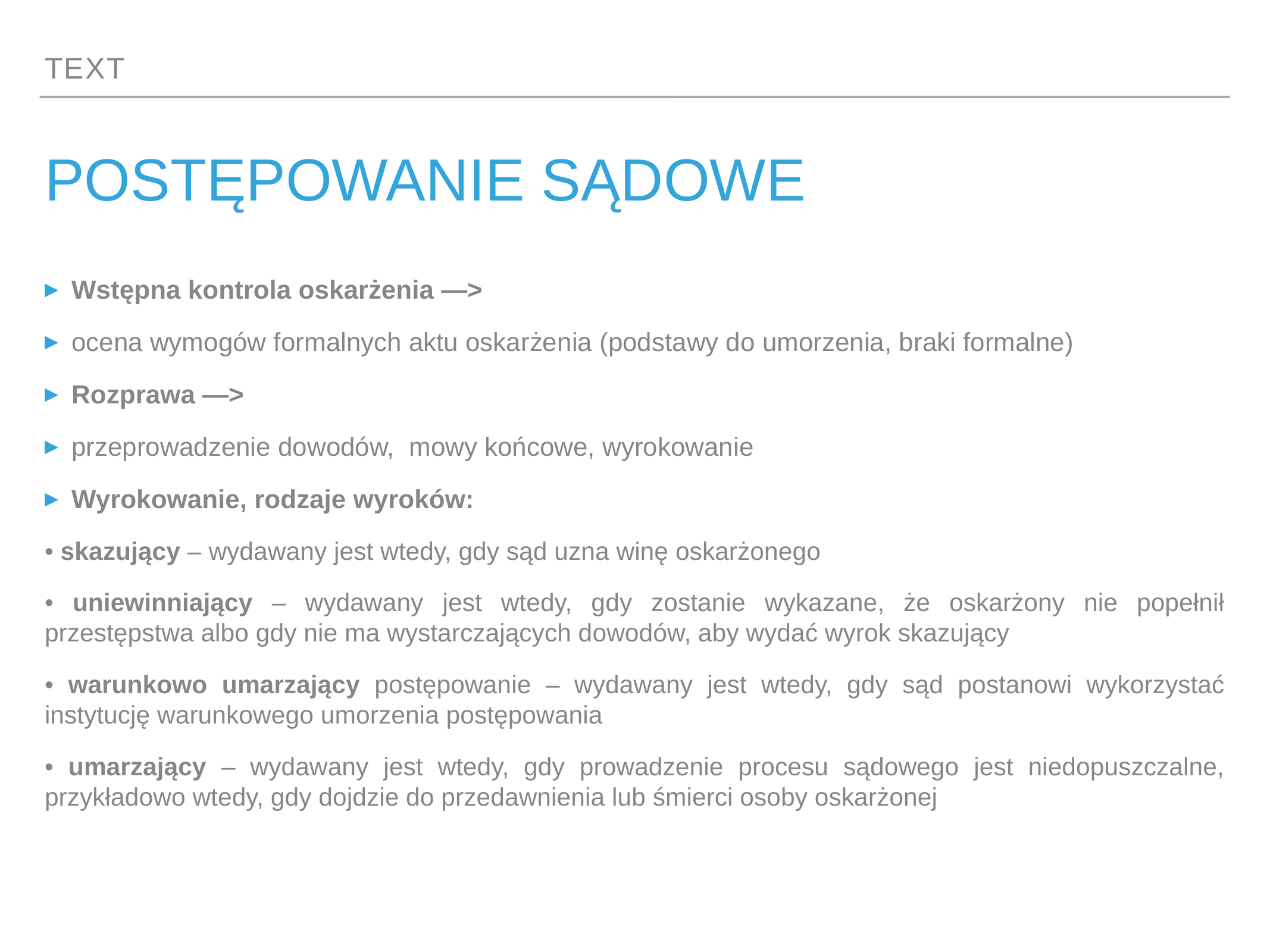

Text
# Postępowanie sądowe
Wstępna kontrola oskarżenia —>
ocena wymogów formalnych aktu oskarżenia (podstawy do umorzenia, braki formalne)
Rozprawa —>
przeprowadzenie dowodów,  mowy końcowe, wyrokowanie
Wyrokowanie, rodzaje wyroków:
• skazujący – wydawany jest wtedy, gdy sąd uzna winę oskarżonego
• uniewinniający – wydawany jest wtedy, gdy zostanie wykazane, że oskarżony nie popełnił przestępstwa albo gdy nie ma wystarczających dowodów, aby wydać wyrok skazujący
• warunkowo umarzający postępowanie – wydawany jest wtedy, gdy sąd postanowi wykorzystać instytucję warunkowego umorzenia postępowania
• umarzający – wydawany jest wtedy, gdy prowadzenie procesu sądowego jest niedopuszczalne, przykładowo wtedy, gdy dojdzie do przedawnienia lub śmierci osoby oskarżonej